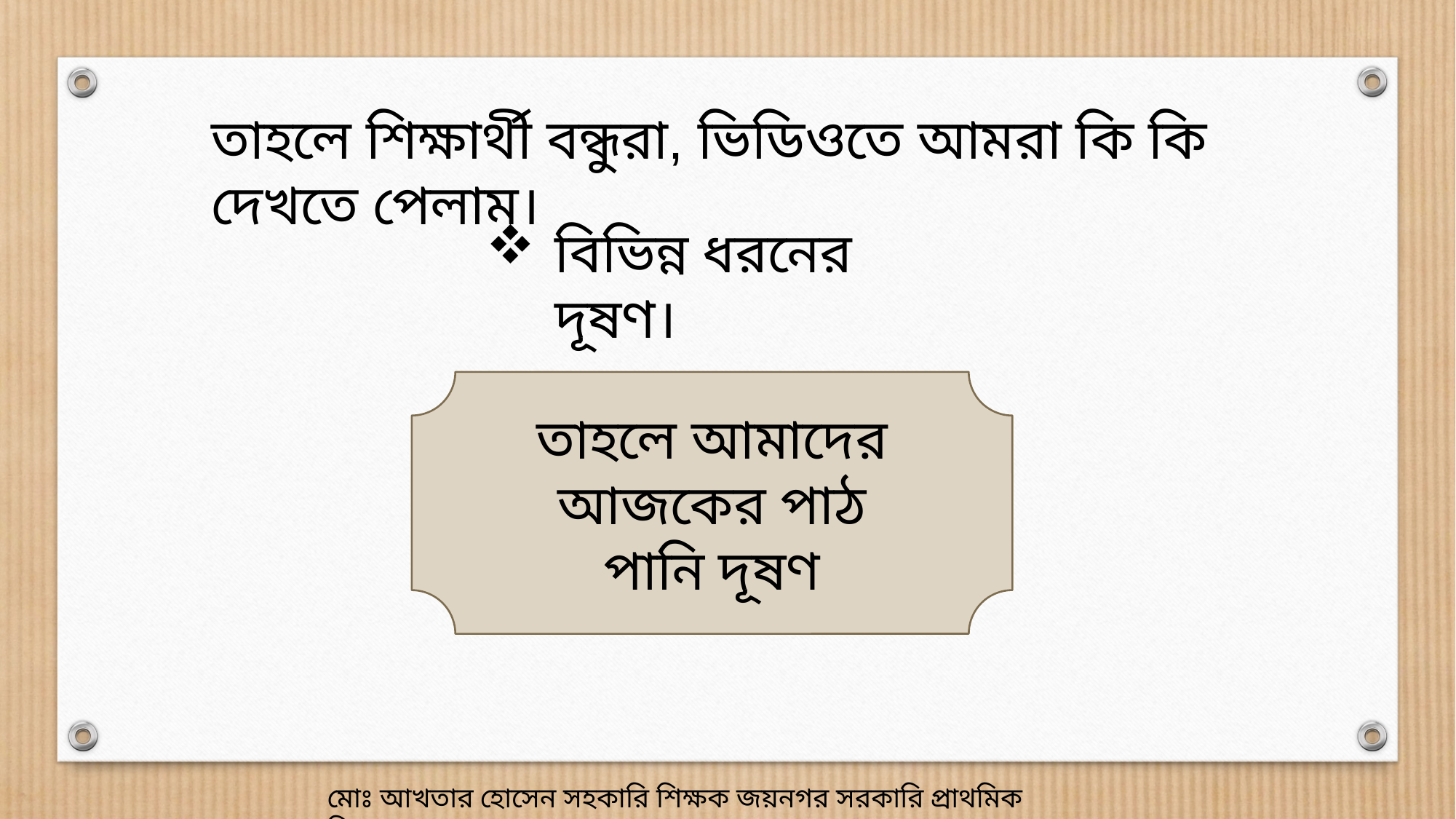

তাহলে শিক্ষার্থী বন্ধুরা, ভিডিওতে আমরা কি কি দেখতে পেলাম।
বিভিন্ন ধরনের দূষণ।
তাহলে আমাদের আজকের পাঠ
পানি দূষণ